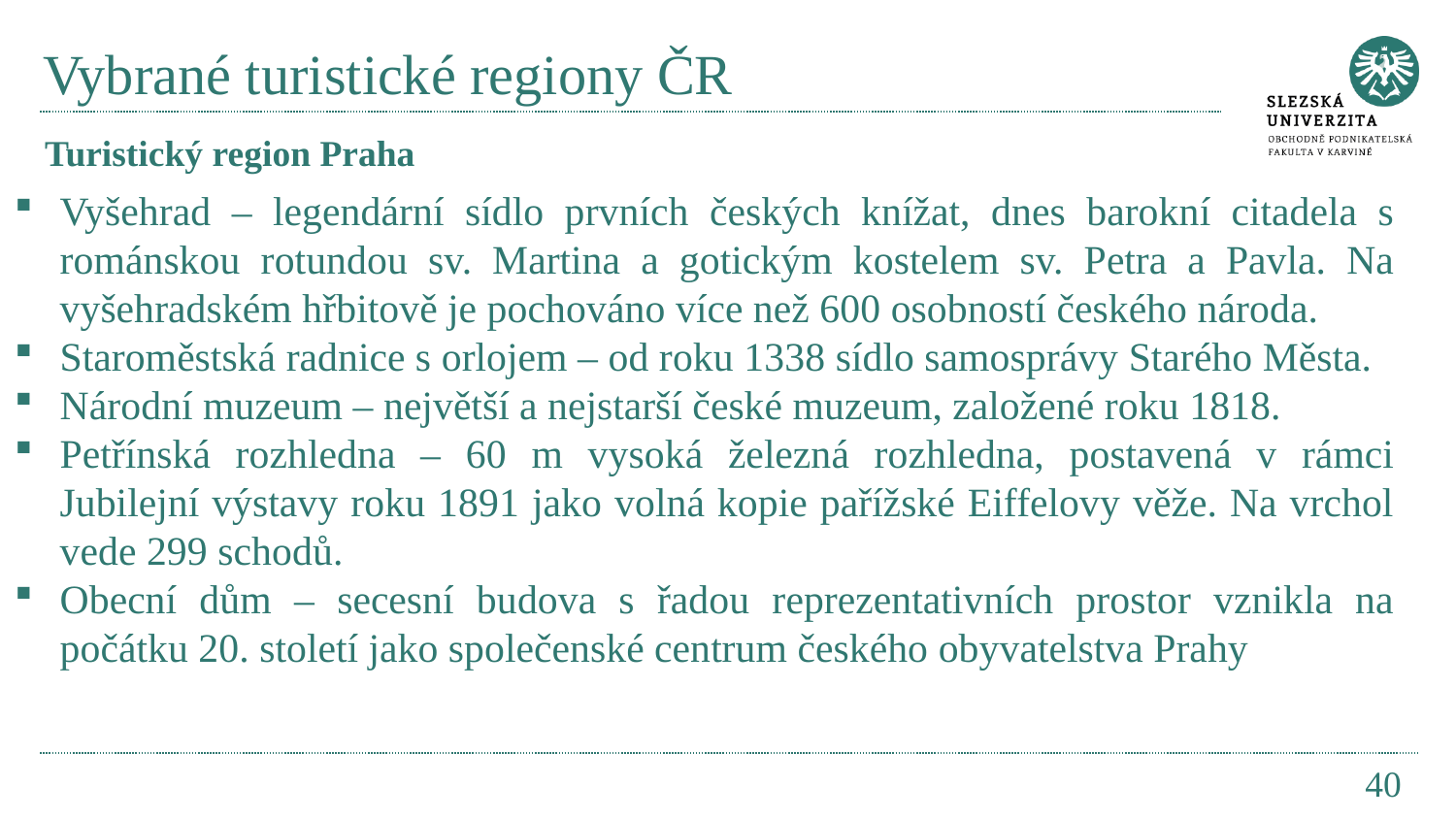

# Vybrané turistické regiony ČR
Turistický region Praha
Vyšehrad – legendární sídlo prvních českých knížat, dnes barokní citadela s románskou rotundou sv. Martina a gotickým kostelem sv. Petra a Pavla. Na vyšehradském hřbitově je pochováno více než 600 osobností českého národa.
Staroměstská radnice s orlojem – od roku 1338 sídlo samosprávy Starého Města.
Národní muzeum – největší a nejstarší české muzeum, založené roku 1818.
Petřínská rozhledna – 60 m vysoká železná rozhledna, postavená v rámci Jubilejní výstavy roku 1891 jako volná kopie pařížské Eiffelovy věže. Na vrchol vede 299 schodů.
Obecní dům – secesní budova s řadou reprezentativních prostor vznikla na počátku 20. století jako společenské centrum českého obyvatelstva Prahy
40